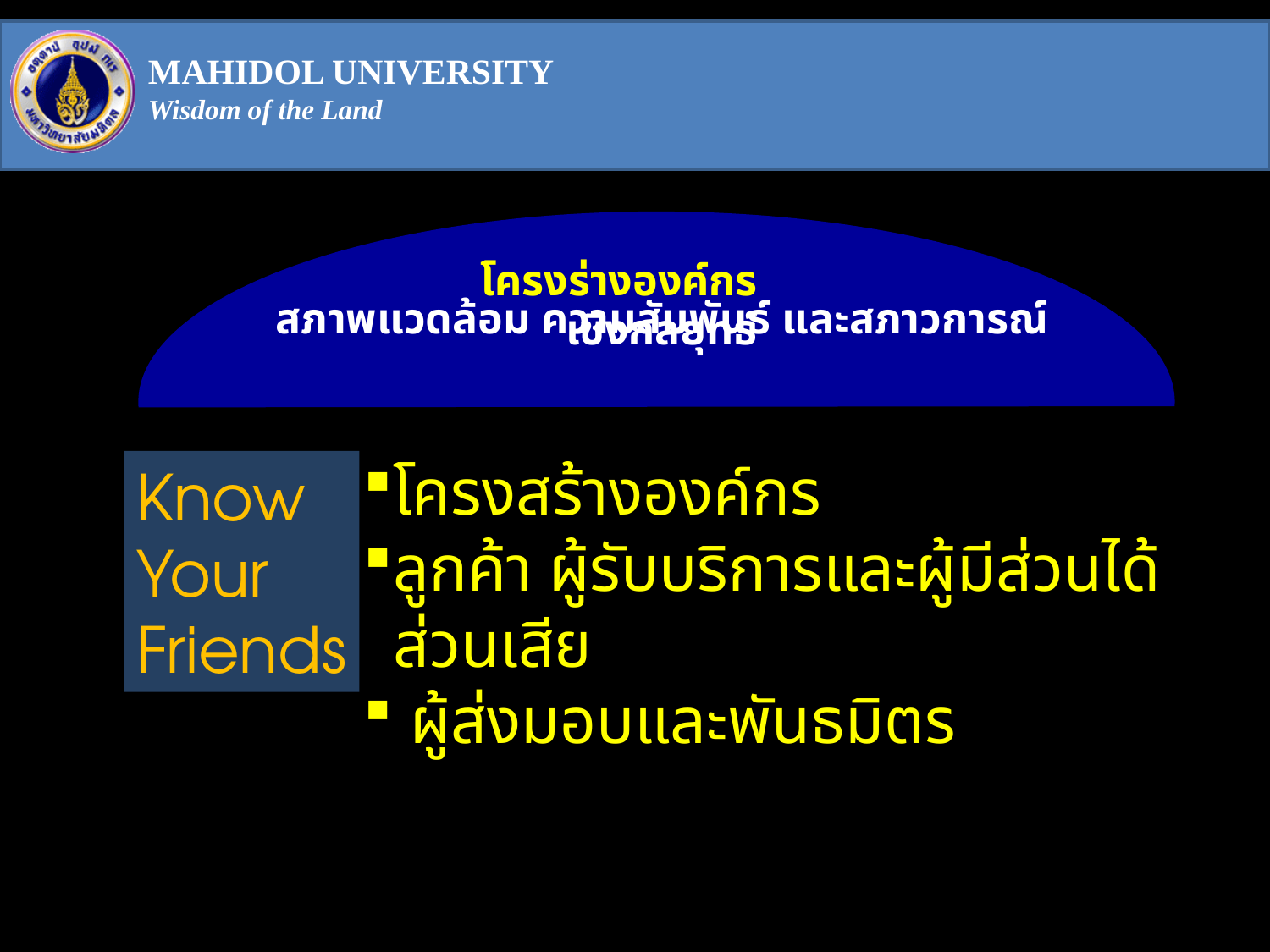

โครงร่างองค์กร
สภาพแวดล้อม ความสัมพันธ์ และสภาวการณ์เชิงกลยุทธ์

โครงสร้างองค์กร
ลูกค้า ผู้รับบริการและผู้มีส่วนได้ส่วนเสีย
 ผู้ส่งมอบและพันธมิตร
Know
Your
Friends